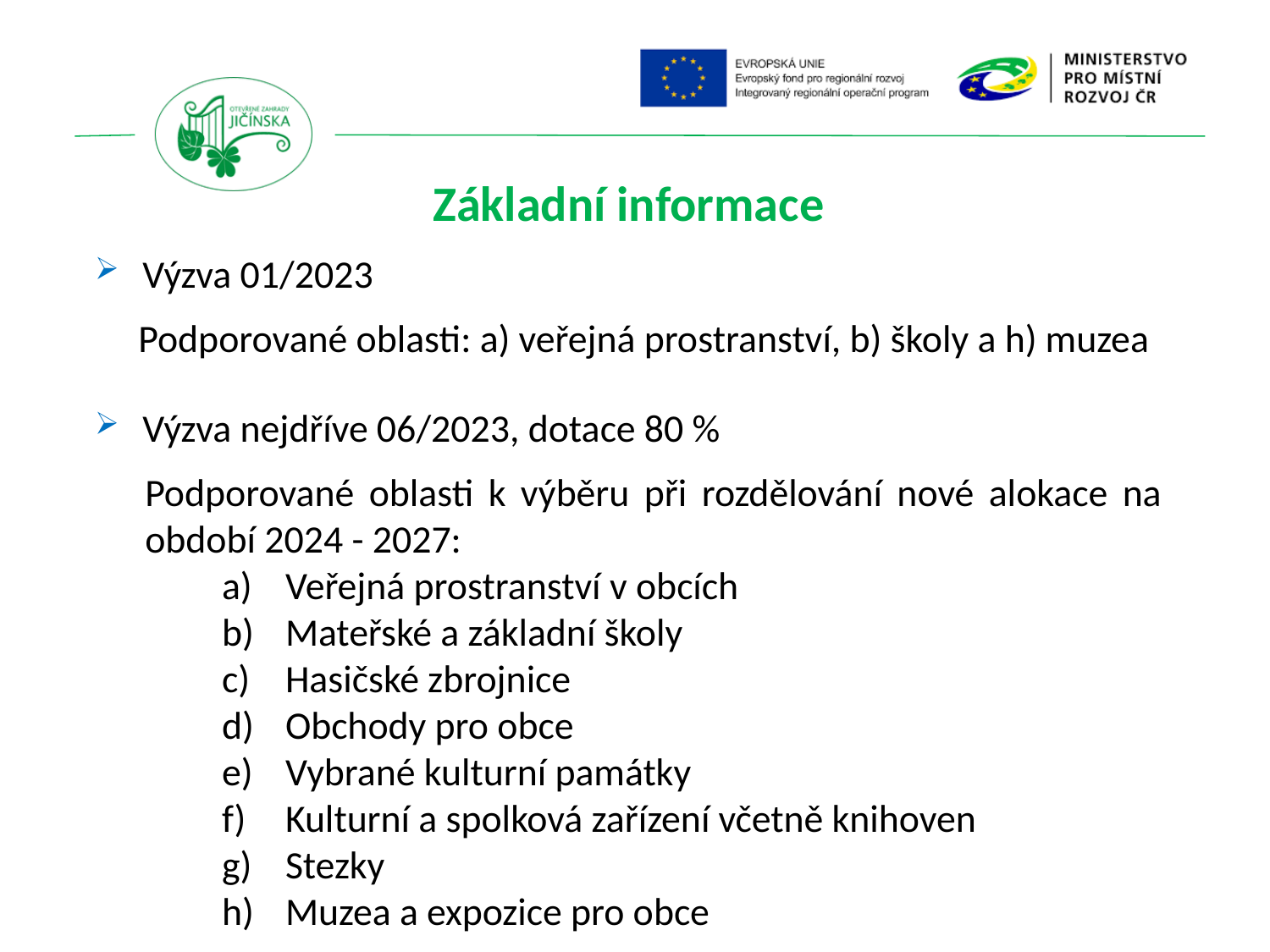

Základní informace
Výzva 01/2023
     Podporované oblasti: a) veřejná prostranství, b) školy a h) muzea

Výzva nejdříve 06/2023, dotace 80 %
	Podporované oblasti k výběru při rozdělování nové alokace na období 2024 - 2027:
Veřejná prostranství v obcích
Mateřské a základní školy
Hasičské zbrojnice
Obchody pro obce
Vybrané kulturní památky
Kulturní a spolková zařízení včetně knihoven
Stezky
Muzea a expozice pro obce